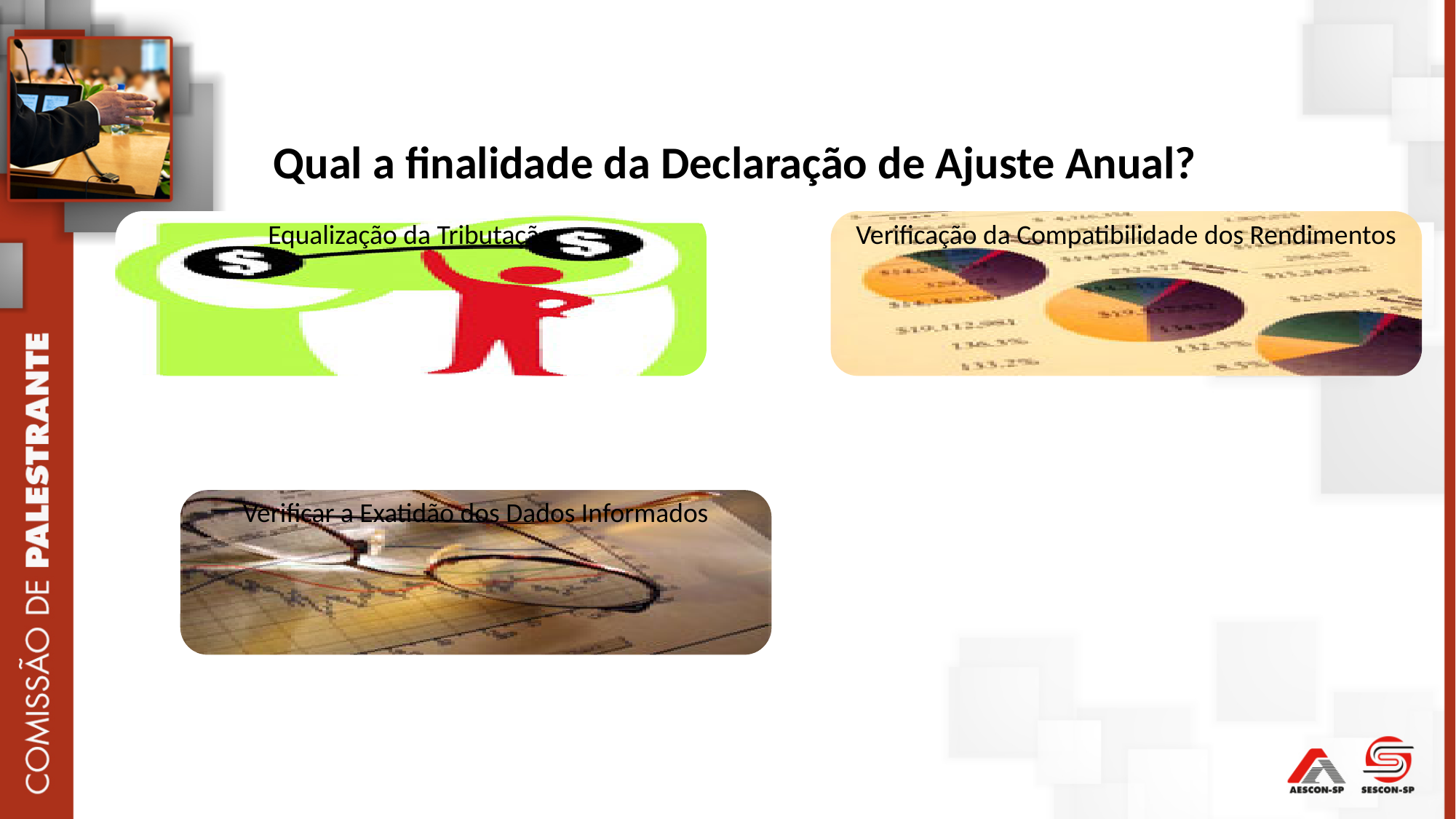

Qual a finalidade da Declaração de Ajuste Anual?

Equalização da Tributação
Verificação da Compatibilidade dos Rendimentos
Verificar a Exatidão dos Dados Informados